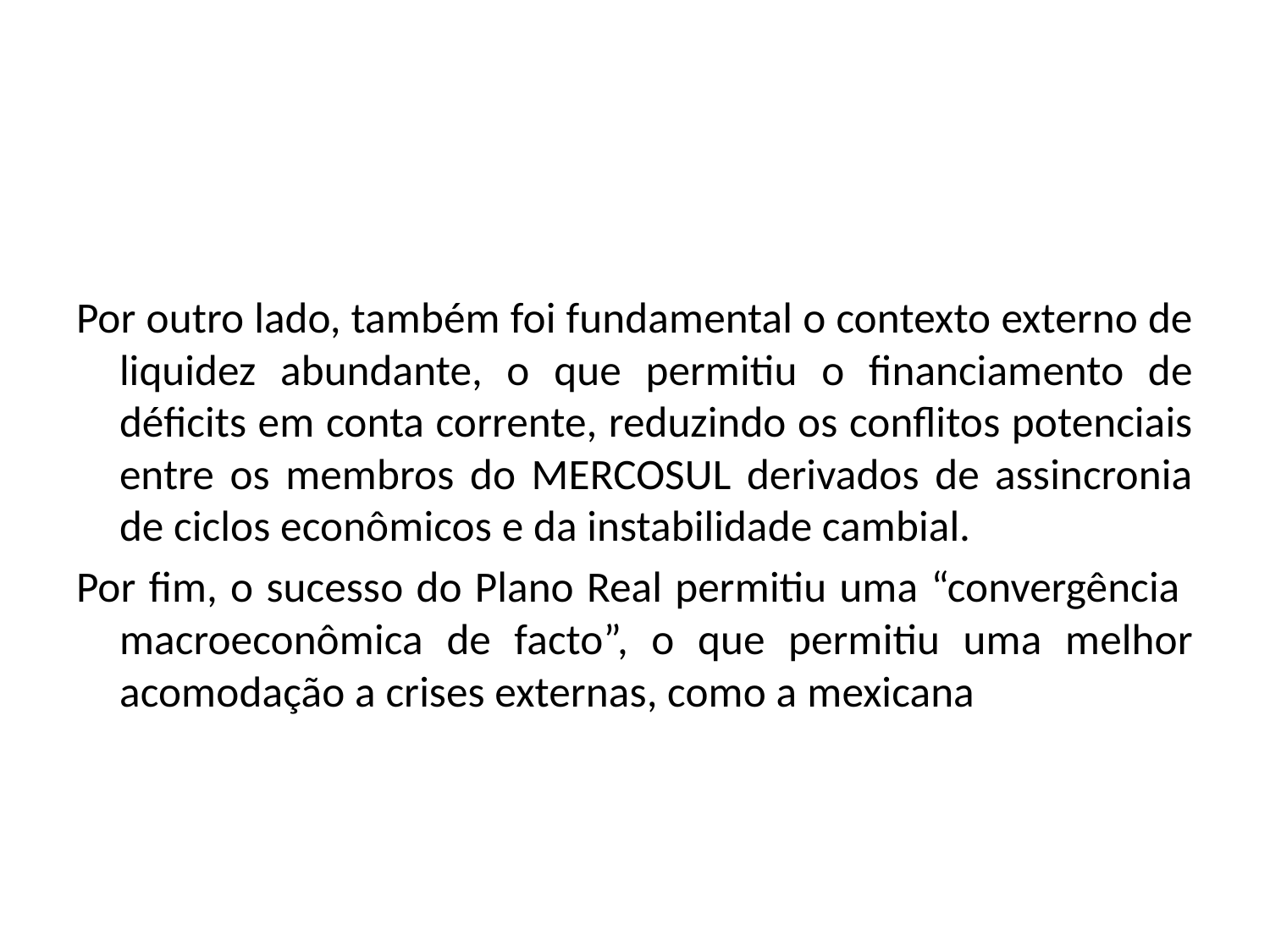

#

Por outro lado, também foi fundamental o contexto externo de liquidez abundante, o que permitiu o financiamento de déficits em conta corrente, reduzindo os conflitos potenciais entre os membros do MERCOSUL derivados de assincronia de ciclos econômicos e da instabilidade cambial.
Por fim, o sucesso do Plano Real permitiu uma “convergência  macroeconômica de facto”, o que permitiu uma melhor acomodação a crises externas, como a mexicana